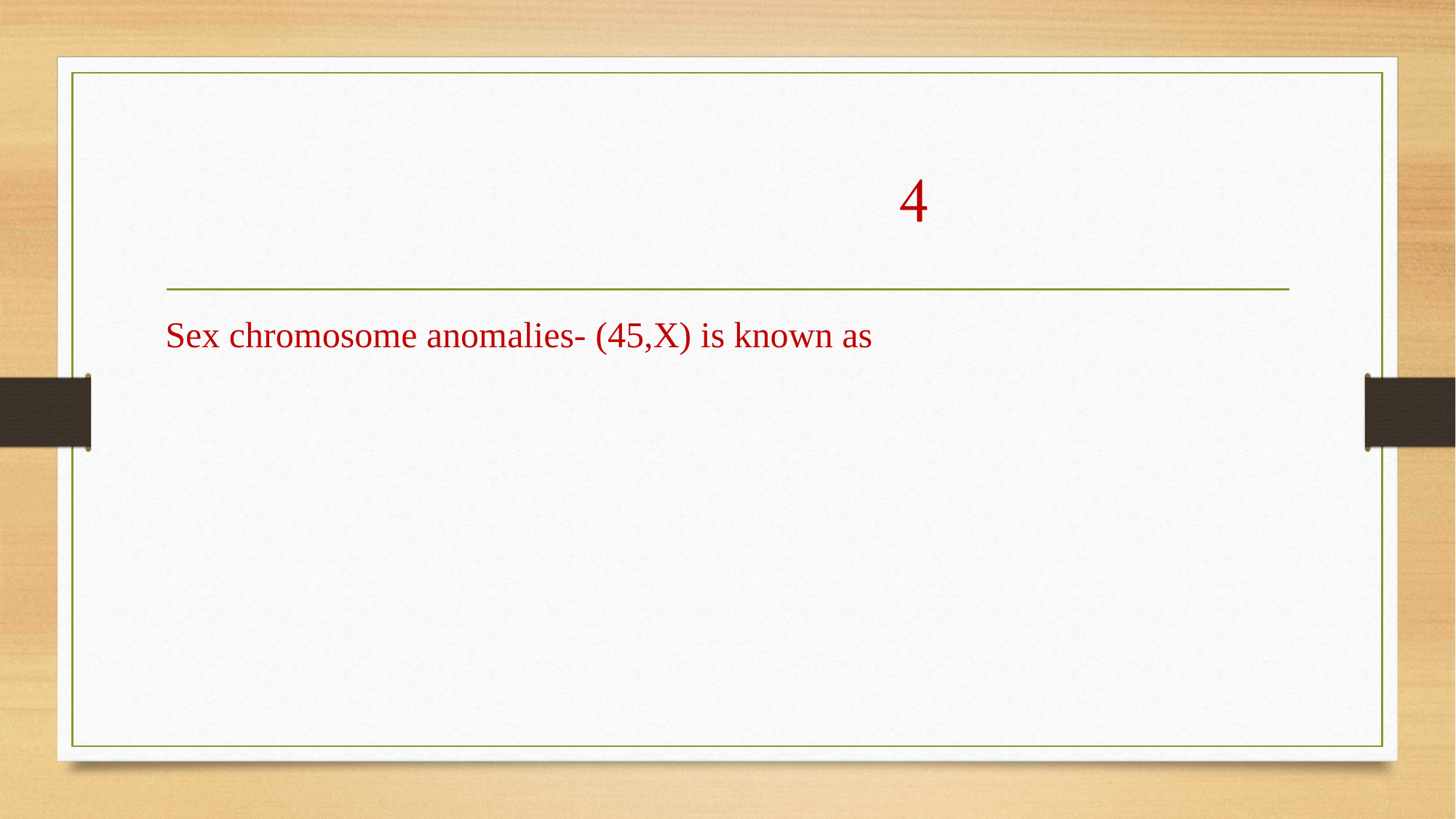

# 4
Sex chromosome anomalies- (45,X) is known as